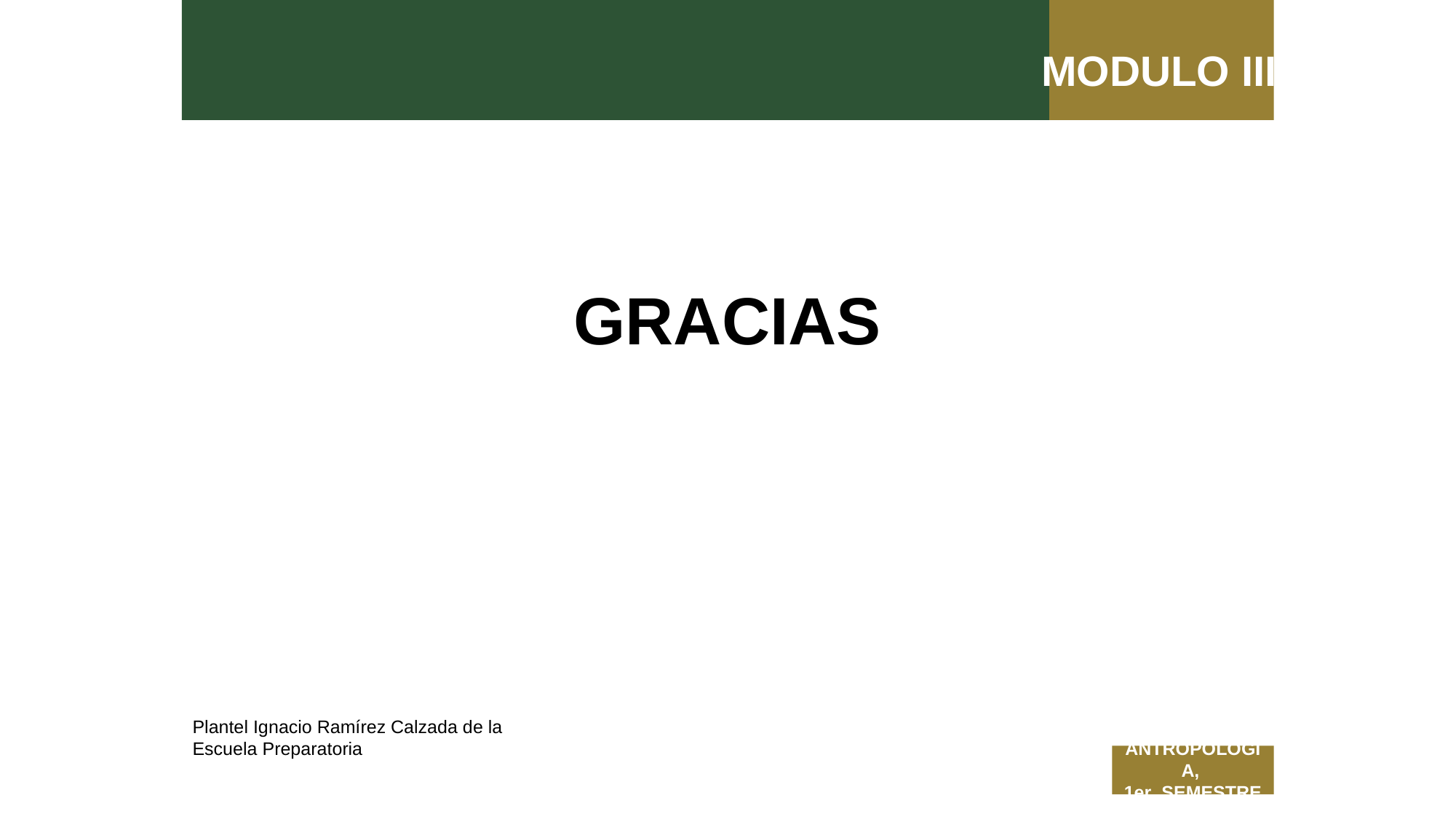

MODULO III

# GRACIAS
Plantel Ignacio Ramírez Calzada de la Escuela Preparatoria
ANTROPOLOGÍA,
1er  SEMESTRE
                                          Titulo de la presentación